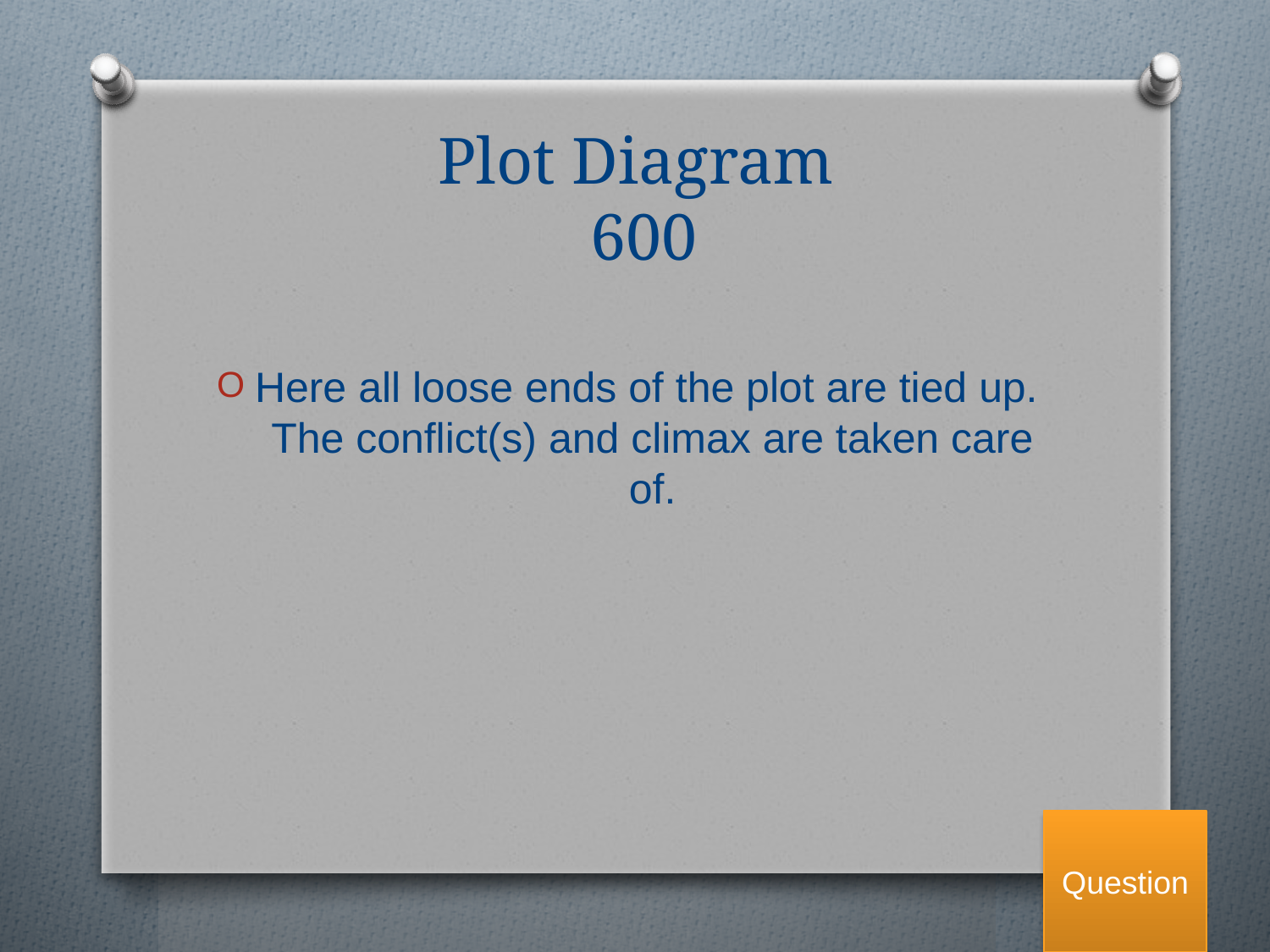

# Plot Diagram
 600

Here all loose ends of the plot are tied up.  The conflict(s) and climax are taken care of.
Question